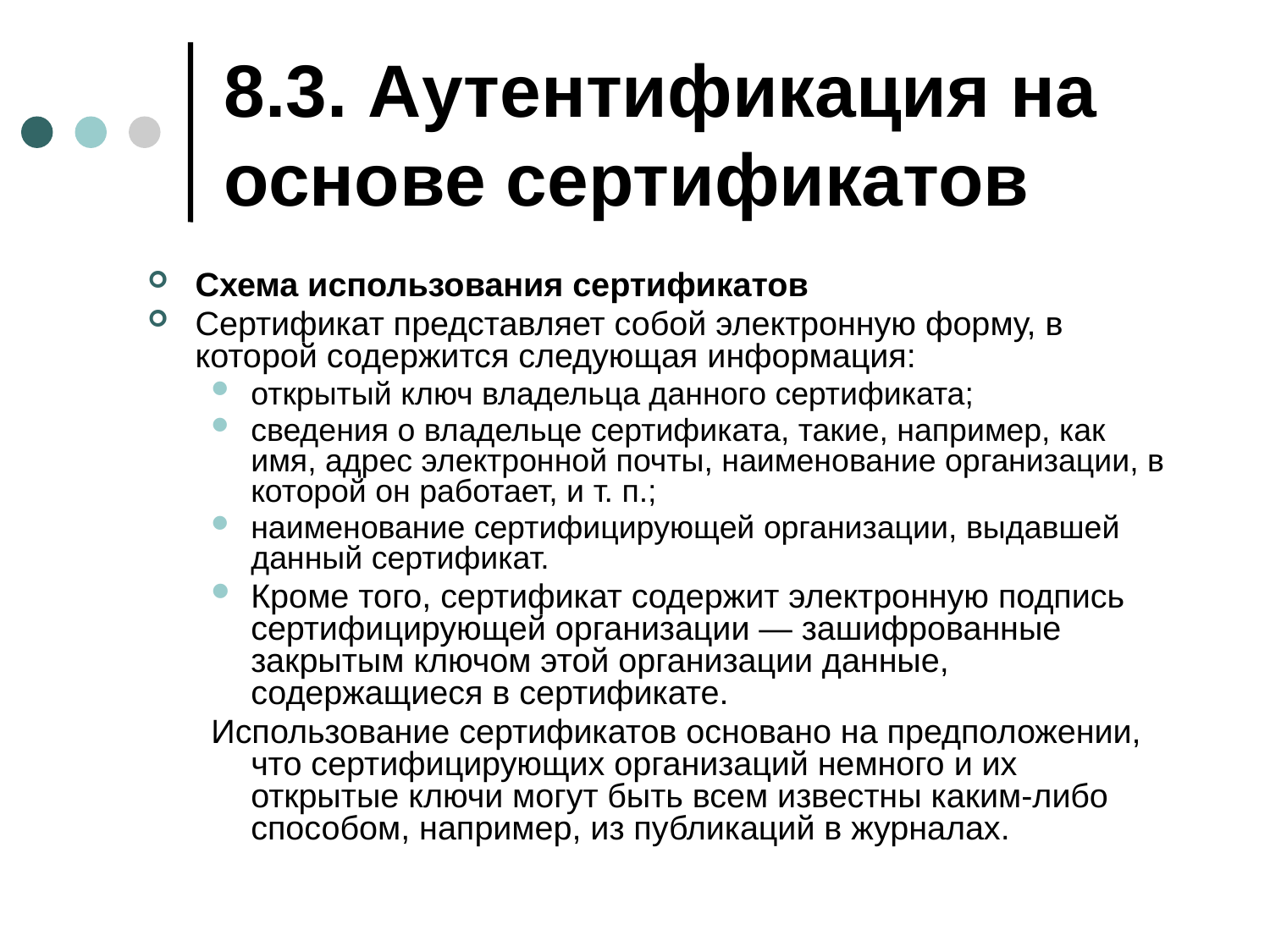

# 8.3. Аутентификация на основе сертификатов
Схема использования сертификатов
Сертификат представляет собой электронную форму, в которой содержится следующая информация:
открытый ключ владельца данного сертификата;
сведения о владельце сертификата, такие, например, как имя, адрес электронной почты, наименование организации, в которой он работает, и т. п.;
наименование сертифицирующей организации, выдавшей данный сертификат.
Кроме того, сертификат содержит электронную подпись сертифицирующей организации — зашифрованные закрытым ключом этой организации данные, содержащиеся в сертификате.
Использование сертификатов основано на предположении, что сертифицирующих организаций немного и их открытые ключи могут быть всем известны каким-либо способом, например, из публикаций в журналах.